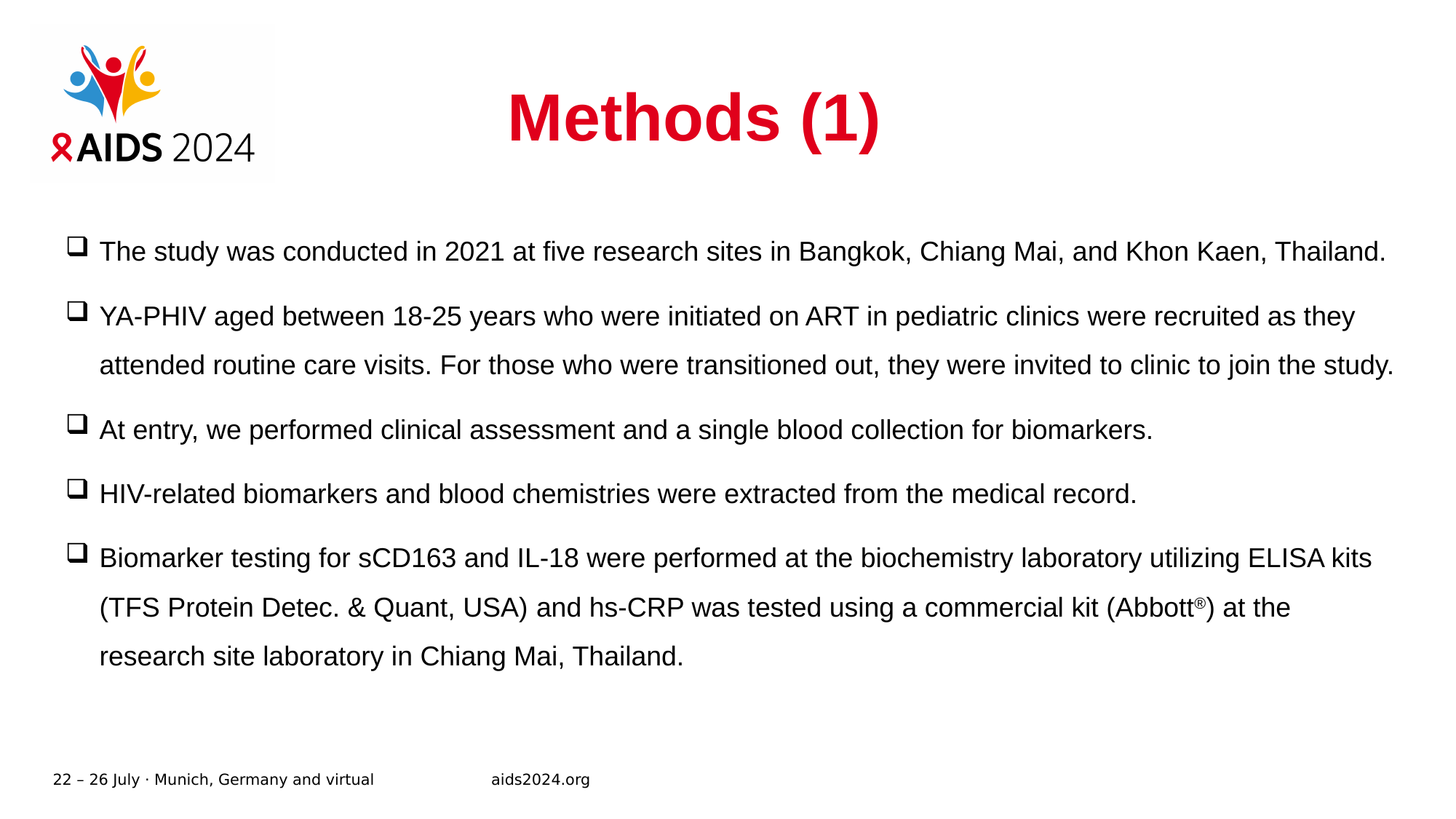

# Methods (1)
The study was conducted in 2021 at five research sites in Bangkok, Chiang Mai, and Khon Kaen, Thailand.
YA-PHIV aged between 18-25 years who were initiated on ART in pediatric clinics were recruited as they attended routine care visits. For those who were transitioned out, they were invited to clinic to join the study.
At entry, we performed clinical assessment and a single blood collection for biomarkers.
HIV-related biomarkers and blood chemistries were extracted from the medical record.
Biomarker testing for sCD163 and IL-18 were performed at the biochemistry laboratory utilizing ELISA kits (TFS Protein Detec. & Quant, USA) and hs-CRP was tested using a commercial kit (Abbott®) at the research site laboratory in Chiang Mai, Thailand.